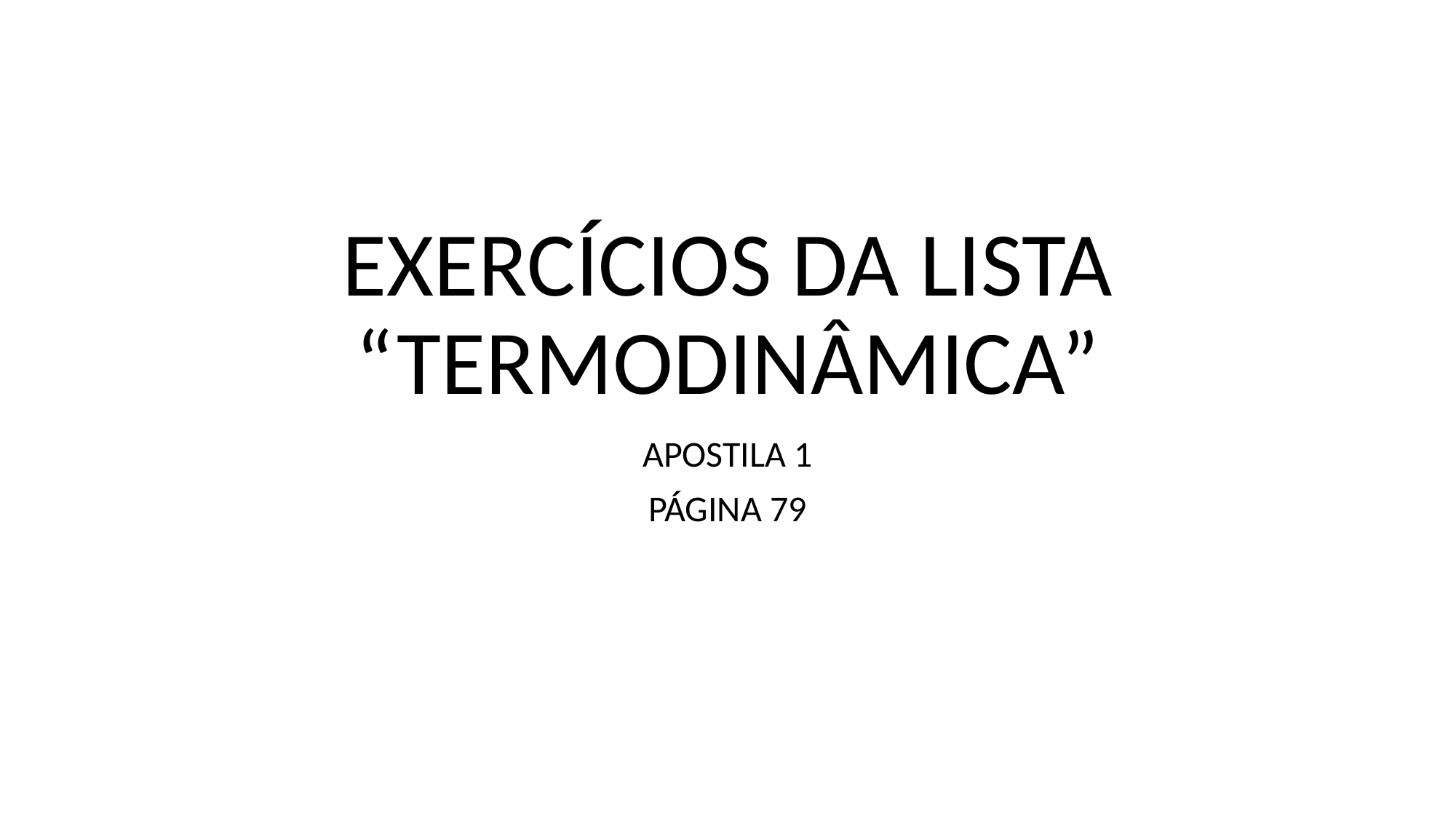

# EXERCÍCIOS DA LISTA “TERMODINÂMICA”
APOSTILA 1
PÁGINA 79